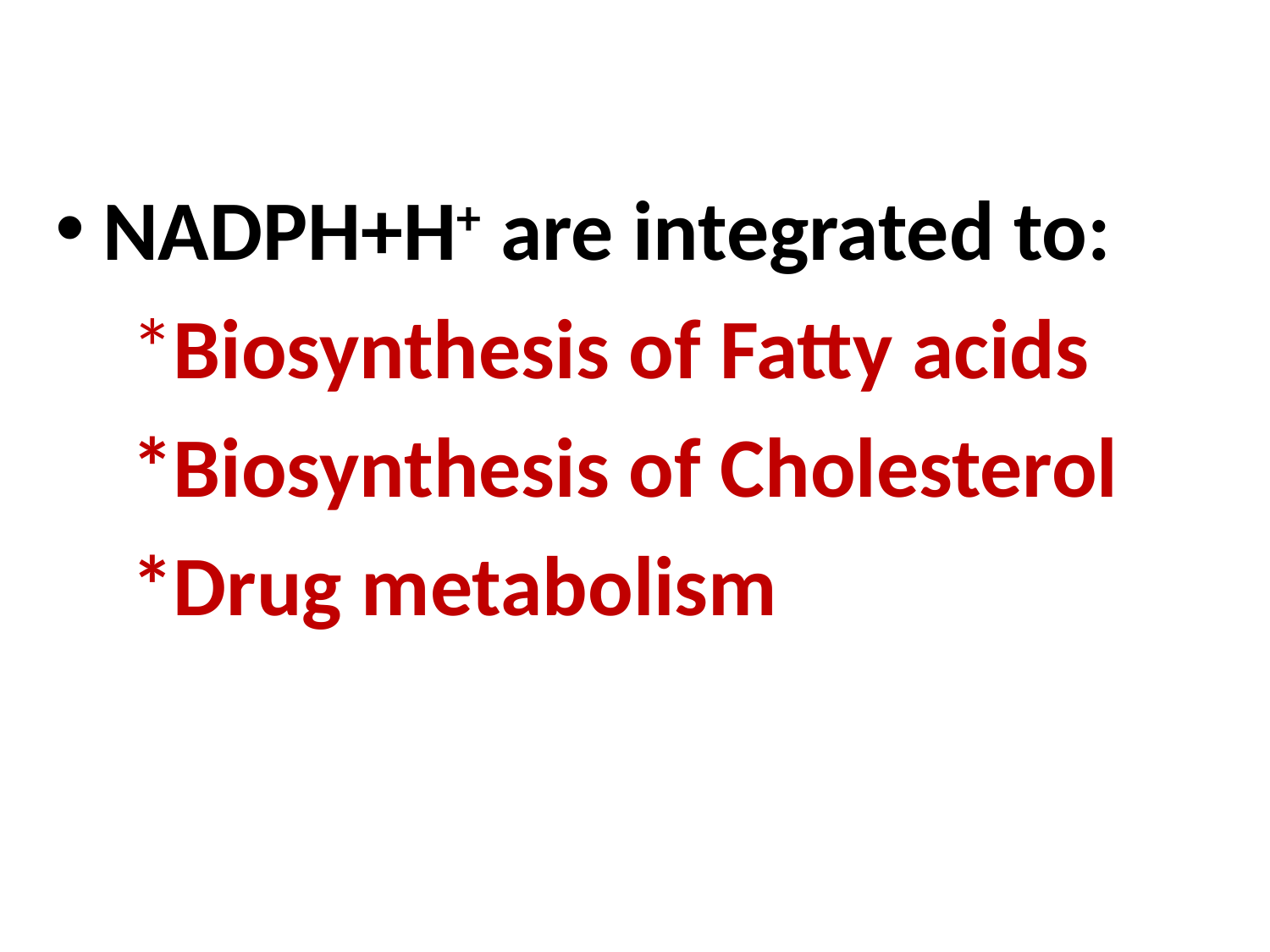

NADPH+H+ are integrated to:
    *Biosynthesis of Fatty acids
    *Biosynthesis of Cholesterol
    *Drug metabolism